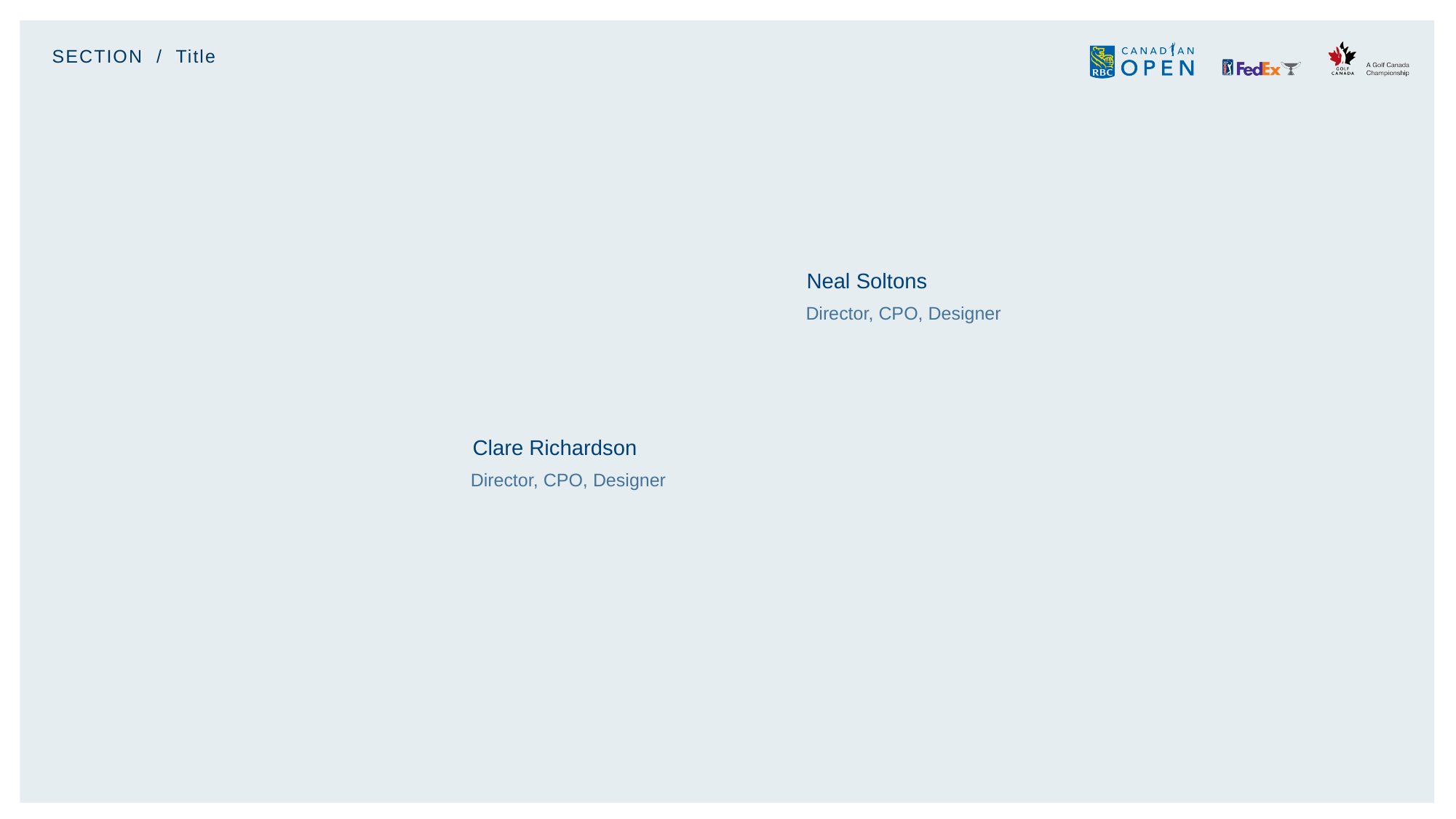

SECTION  /  Title
Neal Soltons
Director, CPO, Designer

Clare Richardson
Director, CPO, Designer